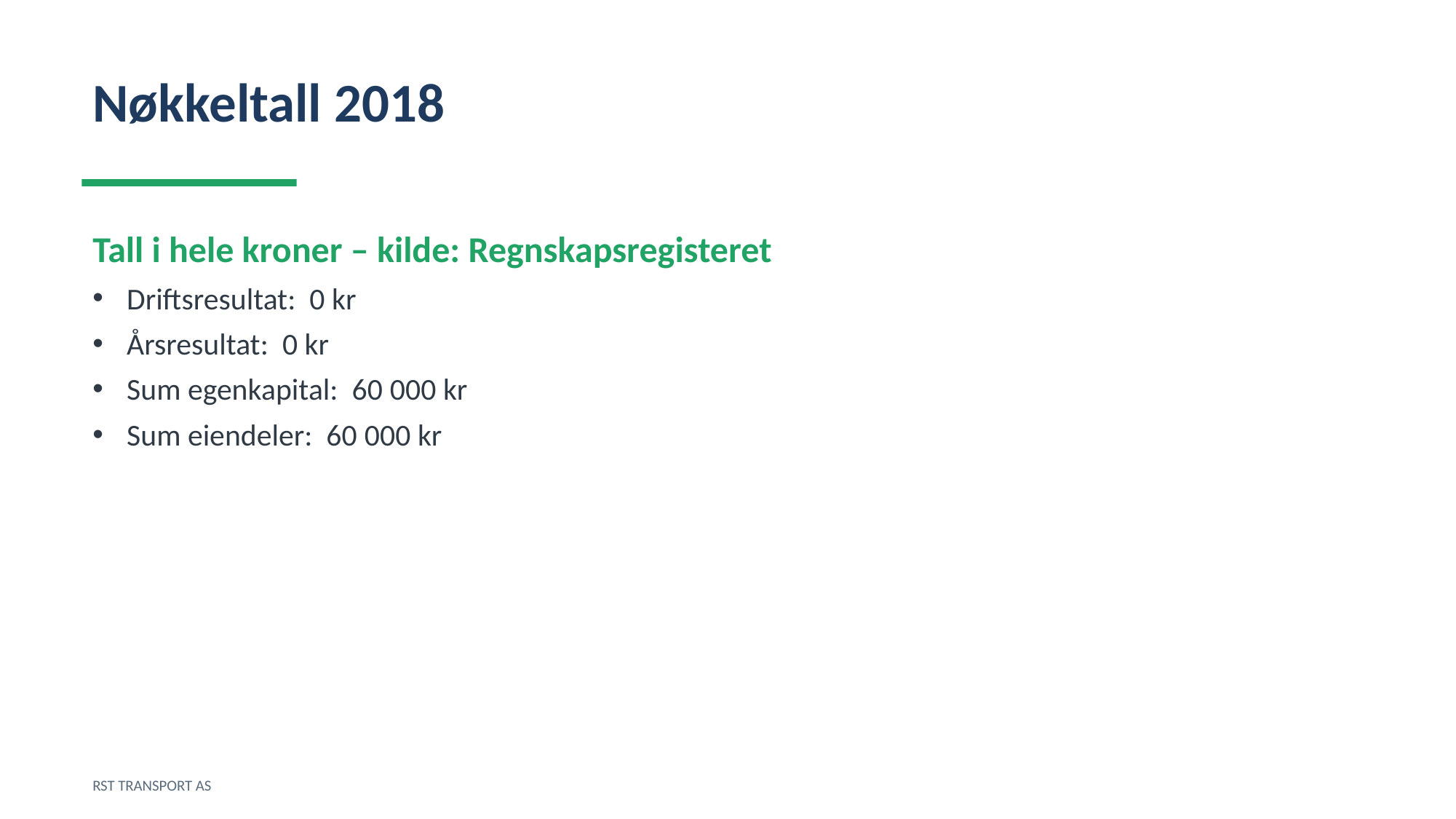

Nøkkeltall 2018

Tall i hele kroner – kilde: Regnskapsregisteret
Driftsresultat:  0 kr
Årsresultat:  0 kr
Sum egenkapital:  60 000 kr
Sum eiendeler:  60 000 kr
RST TRANSPORT AS